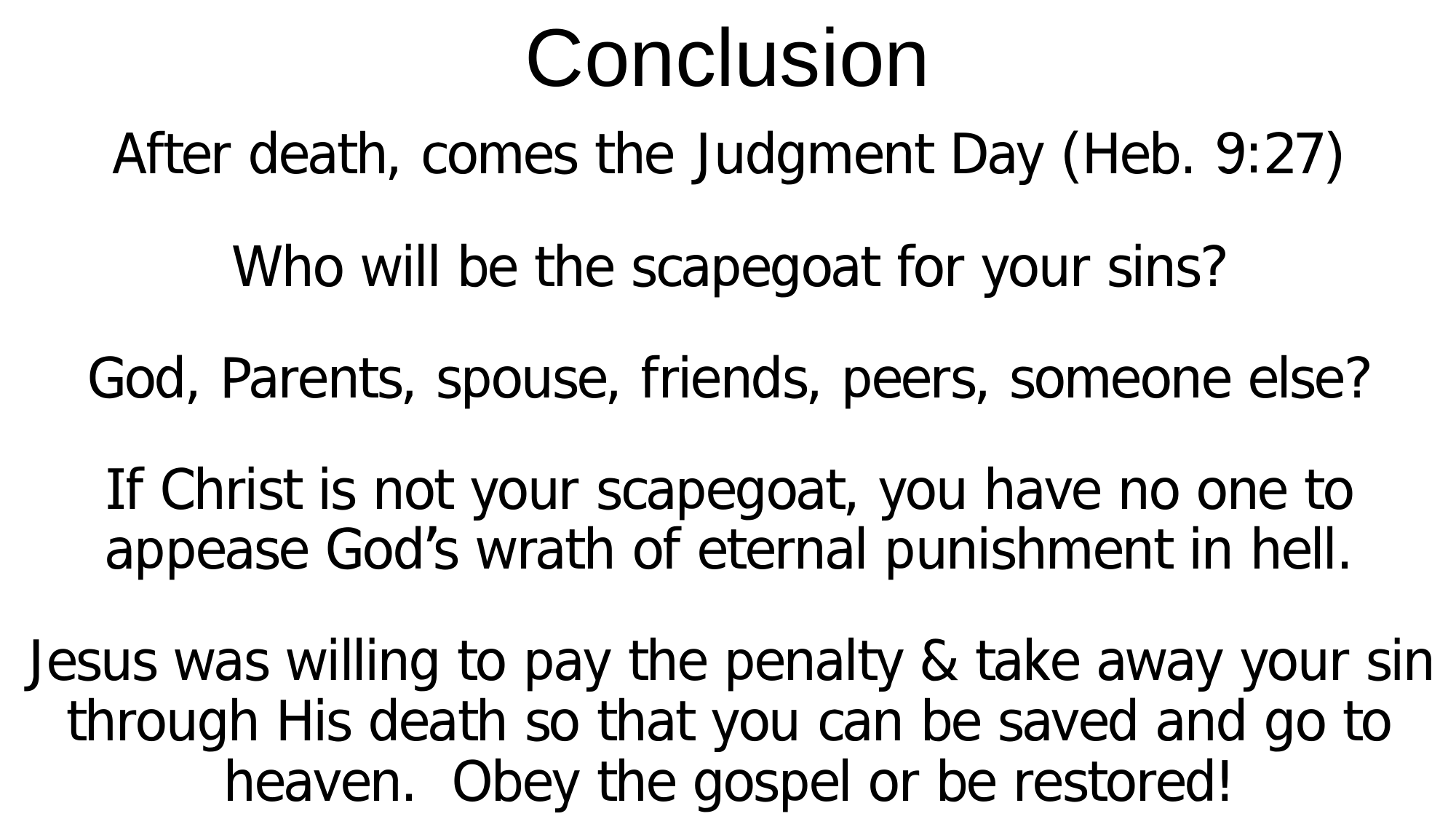

# Conclusion
After death, comes the Judgment Day (Heb. 9:27)

Who will be the scapegoat for your sins?

God, Parents, spouse, friends, peers, someone else?

If Christ is not your scapegoat, you have no one to appease God’s wrath of eternal punishment in hell.

Jesus was willing to pay the penalty & take away your sin through His death so that you can be saved and go to heaven.  Obey the gospel or be restored!